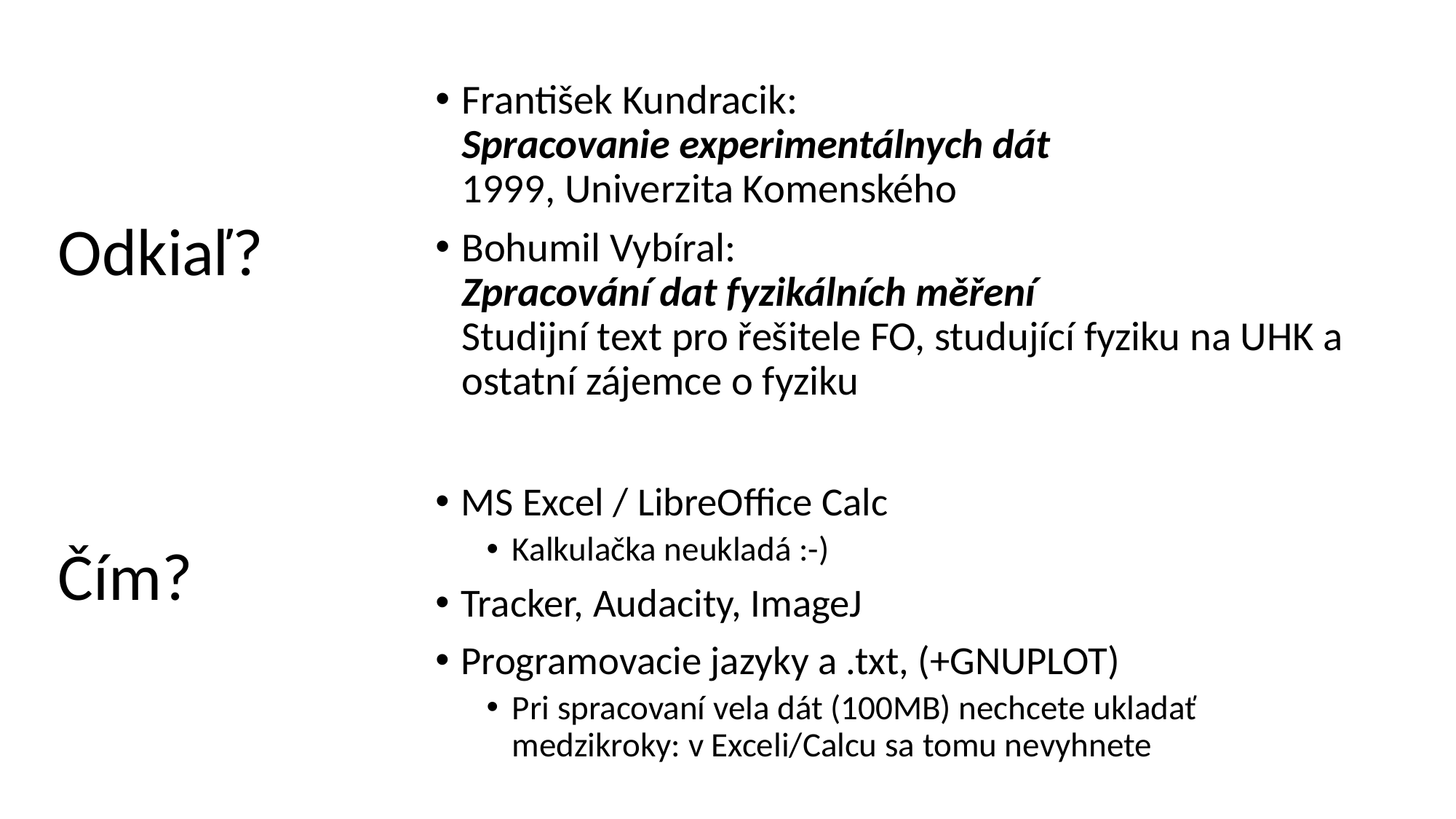

František Kundracik:
Spracovanie experimentálnych dát
1999, Univerzita Komenského
Bohumil Vybíral:
Zpracování dat fyzikálních měření
Studijní text pro řešitele FO, studující fyziku na UHK a ostatní zájemce o fyziku

Odkiaľ?
MS Excel / LibreOffice Calc
Kalkulačka neukladá :-)
Tracker, Audacity, ImageJ
Programovacie jazyky a .txt, (+GNUPLOT)
Pri spracovaní vela dát (100MB) nechcete ukladať medzikroky: v Exceli/Calcu sa tomu nevyhnete
Čím?